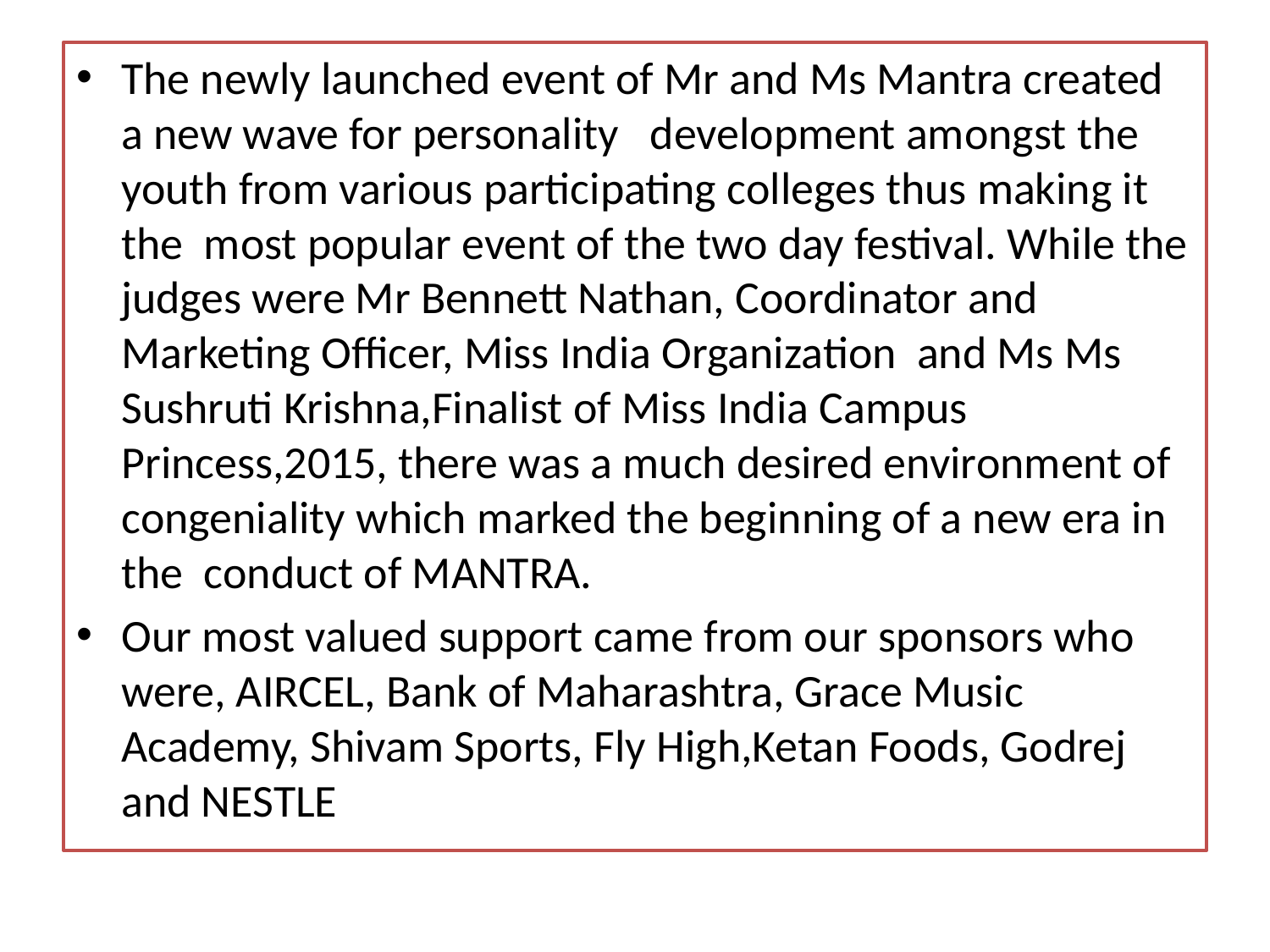

The newly launched event of Mr and Ms Mantra created a new wave for personality   development amongst the youth from various participating colleges thus making it the  most popular event of the two day festival. While the judges were Mr Bennett Nathan, Coordinator and Marketing Officer, Miss India Organization  and Ms Ms Sushruti Krishna,Finalist of Miss India Campus Princess,2015, there was a much desired environment of congeniality which marked the beginning of a new era in the  conduct of MANTRA.
Our most valued support came from our sponsors who were, AIRCEL, Bank of Maharashtra, Grace Music Academy, Shivam Sports, Fly High,Ketan Foods, Godrej and NESTLE